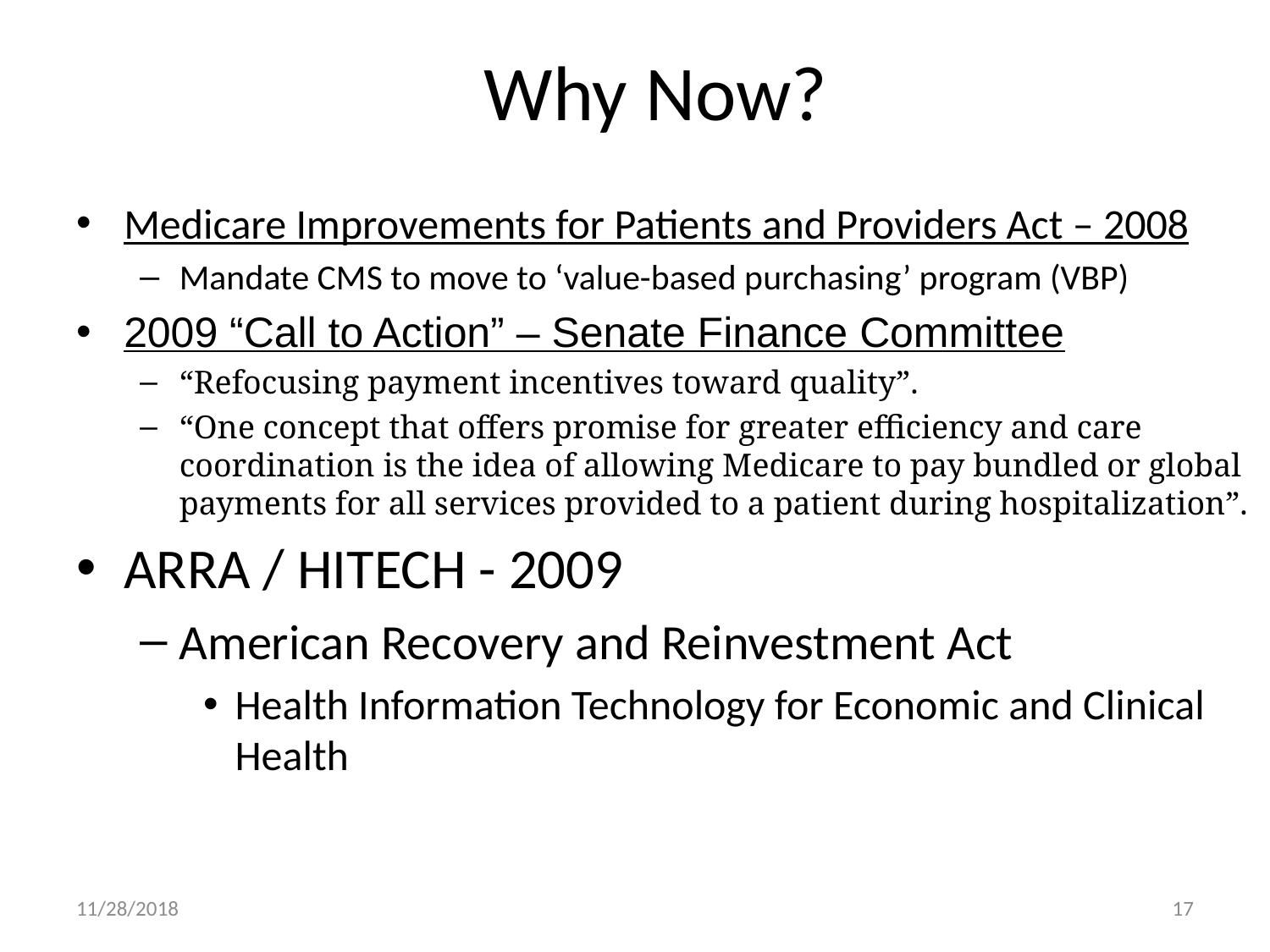

# Why Now?
Medicare Improvements for Patients and Providers Act – 2008
Mandate CMS to move to ‘value-based purchasing’ program (VBP)
2009 “Call to Action” – Senate Finance Committee
“Refocusing payment incentives toward quality”.
“One concept that offers promise for greater efficiency and care coordination is the idea of allowing Medicare to pay bundled or global payments for all services provided to a patient during hospitalization”.
ARRA / HITECH - 2009
American Recovery and Reinvestment Act
Health Information Technology for Economic and Clinical Health
11/28/2018
17